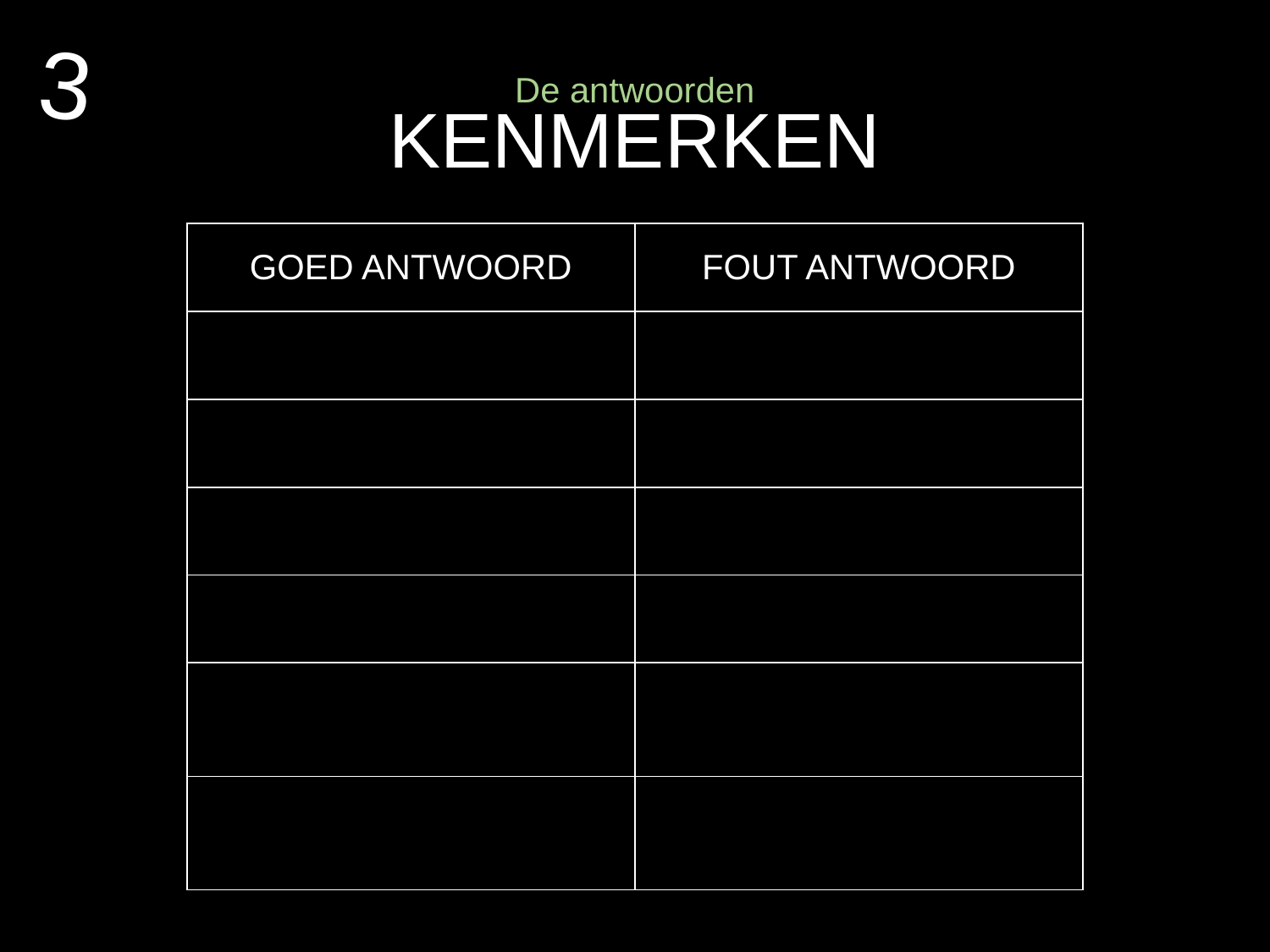

3
De antwoorden
# KENMERKEN
| GOED ANTWOORD | FOUT ANTWOORD |
| --- | --- |
| komt vaker voor | komt maar een keer voor |
| alle elementen kloppen | bevat een fout element |
|  | zijn te sterk geformuleerd |
| passen in de grote lijn |  |
| staat in de buurt van signaalwoord(en) |  |
| kan de vijfde A op rij zijn |  |